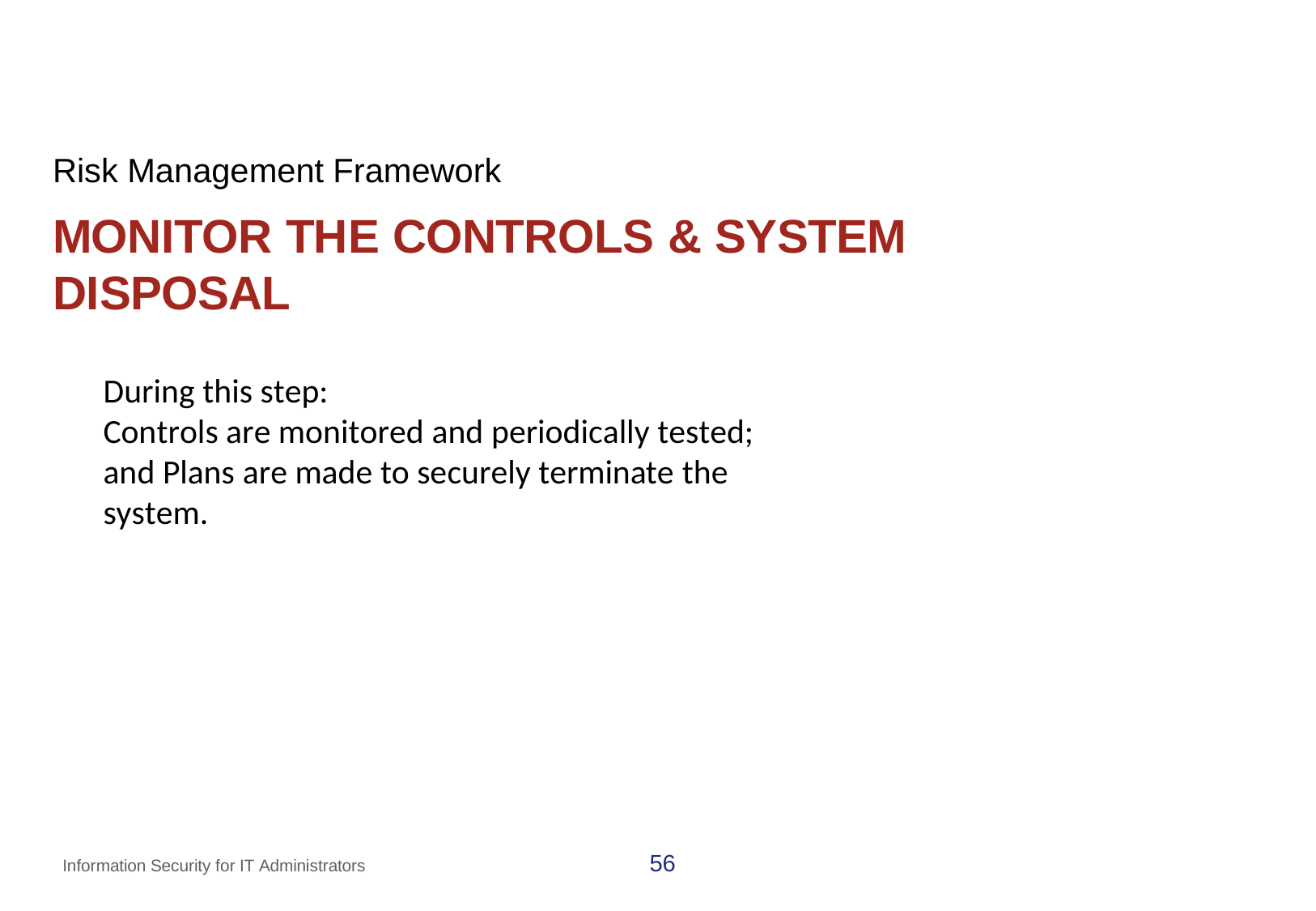

# Risk Management Framework
MONITOR THE CONTROLS & SYSTEM DISPOSAL

During this step:
Controls are monitored and periodically tested; and Plans are made to securely terminate the system.
56
Information Security for IT Administrators